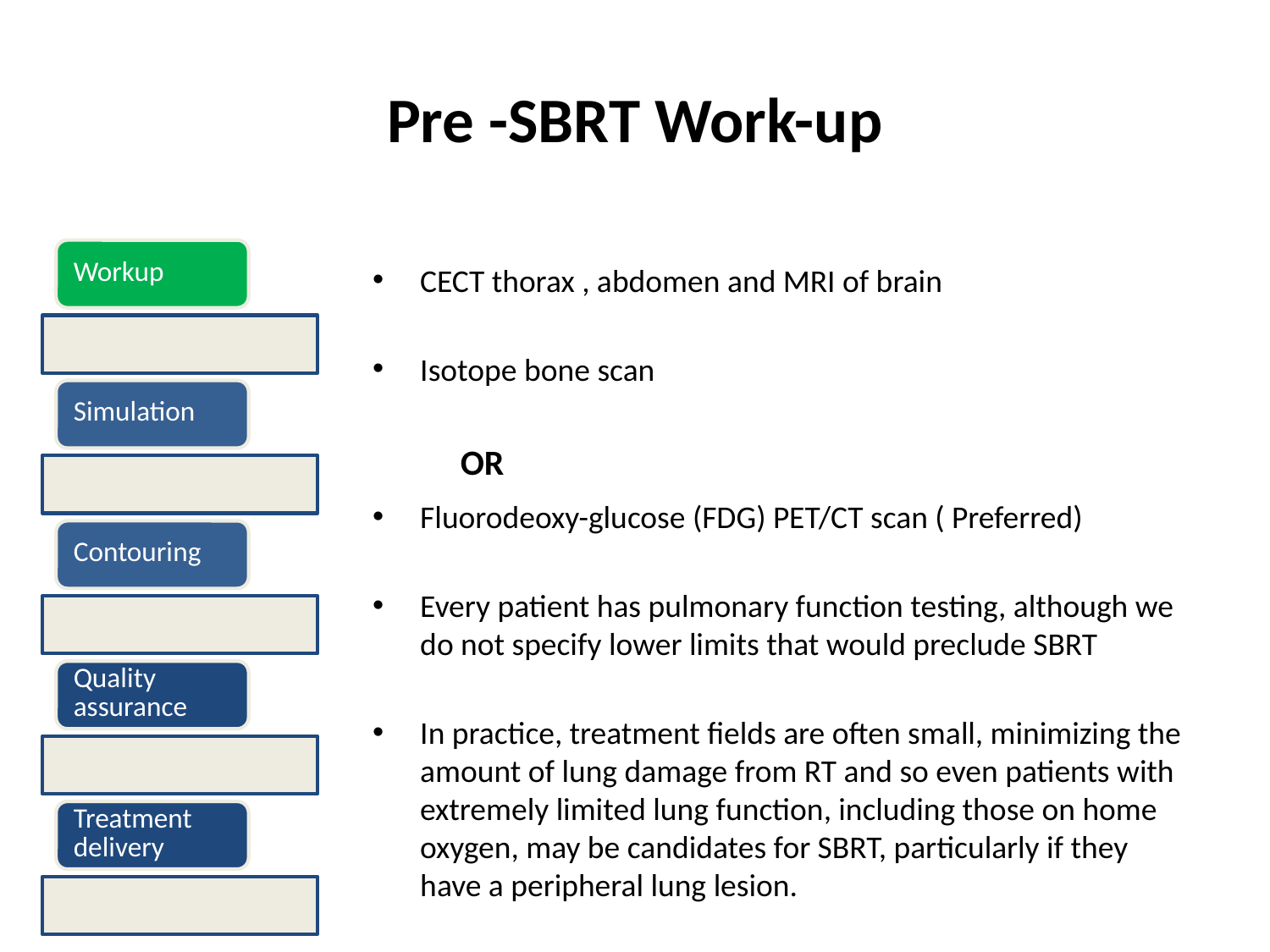

# Pre -SBRT Work-up
Workup
Simulation
Treatment delivery
Contouring
Quality assurance
CECT thorax , abdomen and MRI of brain

Isotope bone scan
     OR
Fluorodeoxy-glucose (FDG) PET/CT scan ( Preferred)

Every patient has pulmonary function testing, although we do not specify lower limits that would preclude SBRT

In practice, treatment ﬁelds are often small, minimizing the amount of lung damage from RT and so even patients with extremely limited lung function, including those on home oxygen, may be candidates for SBRT, particularly if they have a peripheral lung lesion.